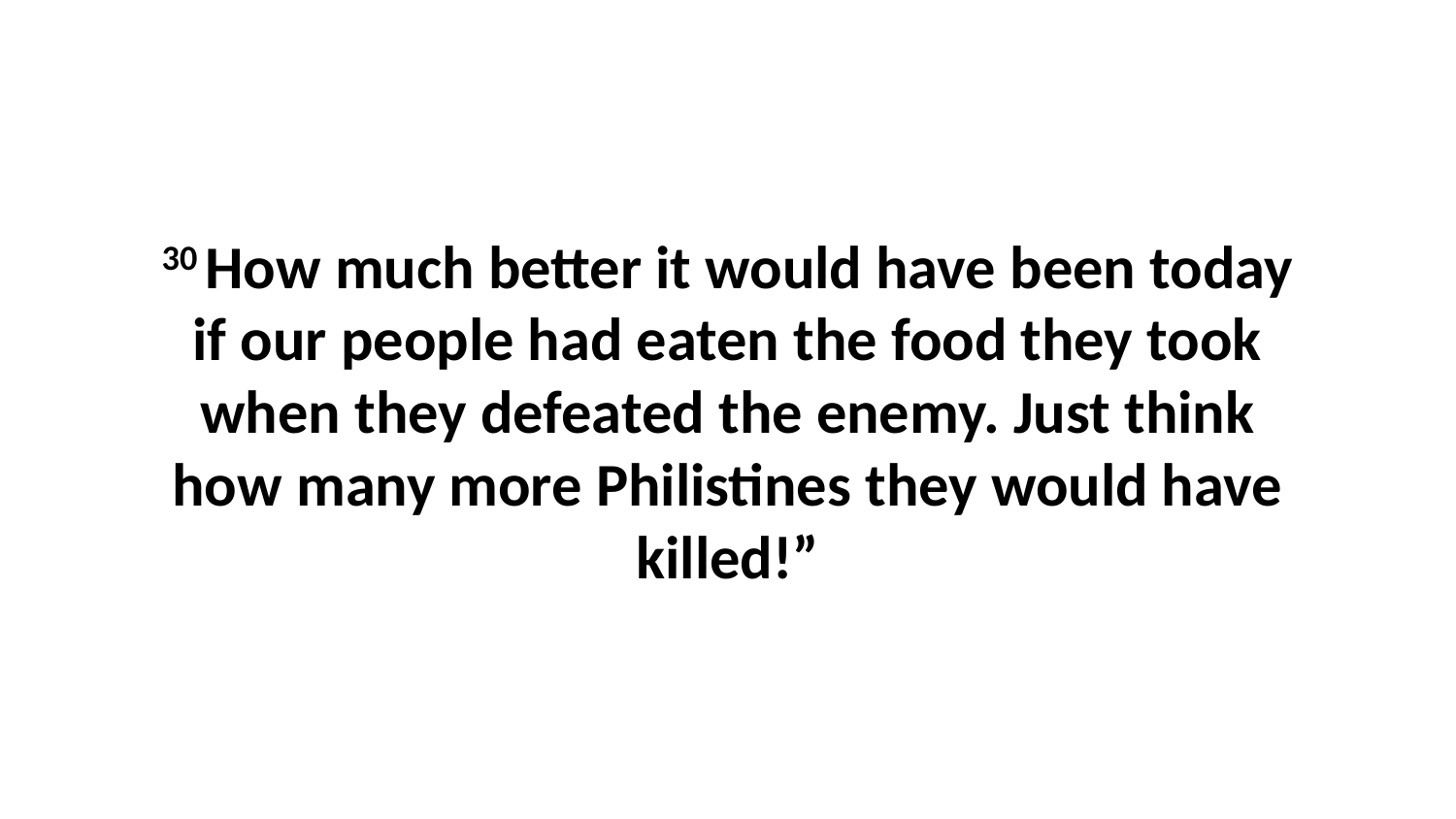

30 How much better it would have been today if our people had eaten the food they took when they defeated the enemy. Just think how many more Philistines they would have killed!”